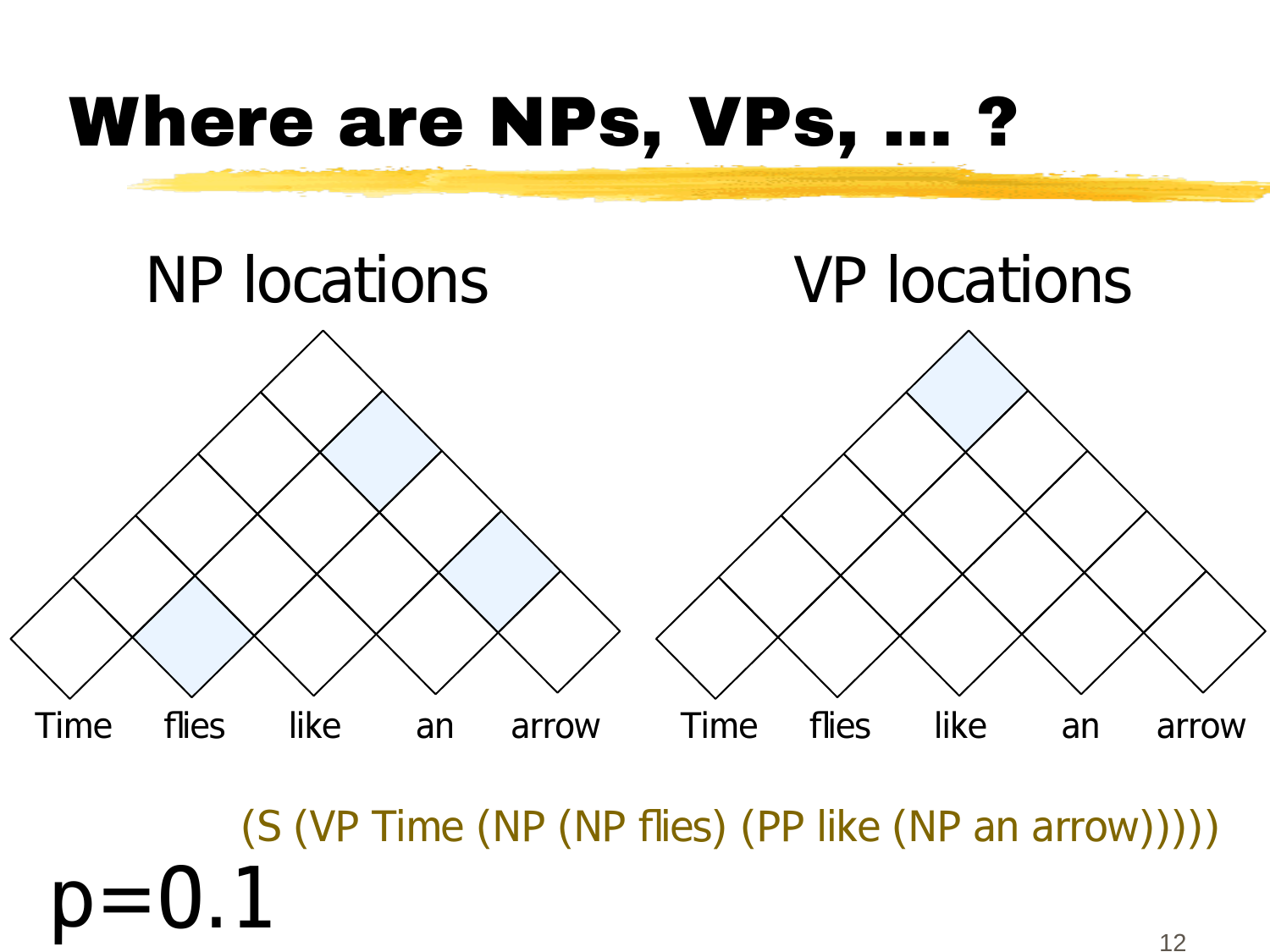

# Where are NPs, VPs, … ?
NP locations
VP locations

Time
flies
like
an
arrow
Time
flies
like
an
arrow
(S (VP Time (NP (NP flies) (PP like (NP an arrow)))))
p=0.1
12